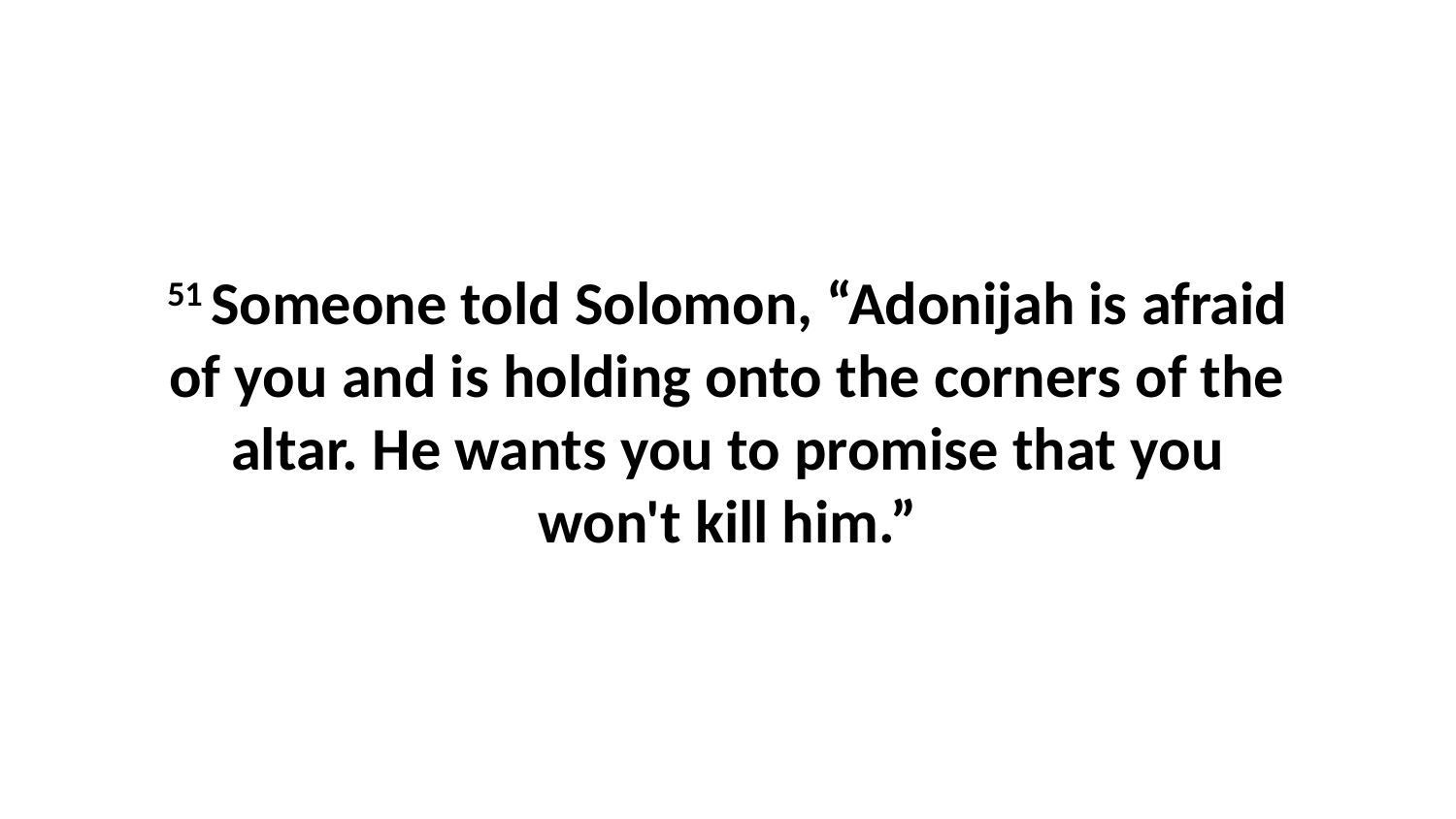

51 Someone told Solomon, “Adonijah is afraid of you and is holding onto the corners of the altar. He wants you to promise that you won't kill him.”